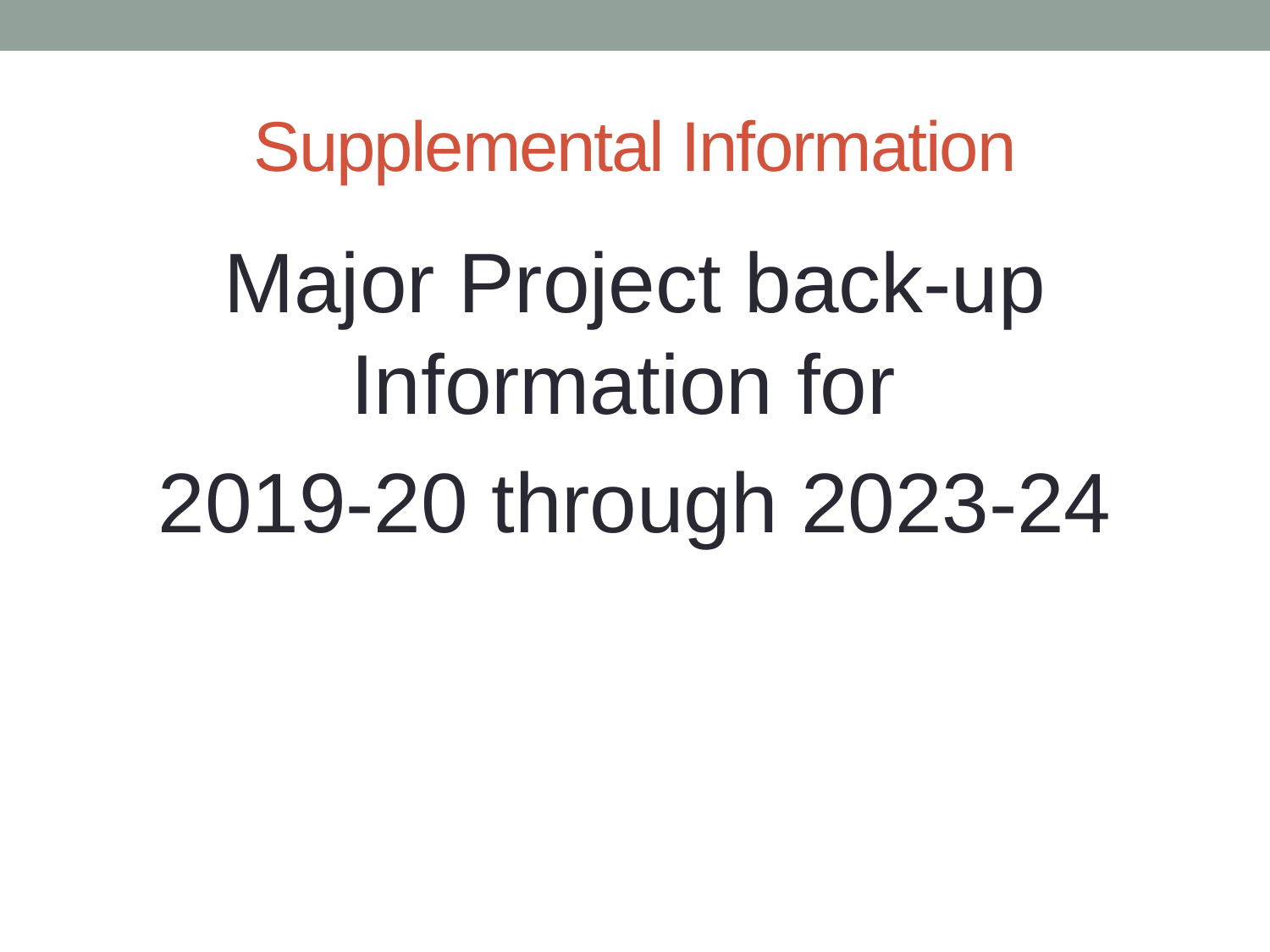

# Supplemental Information
Major Project back-up Information for
2019-20 through 2023-24